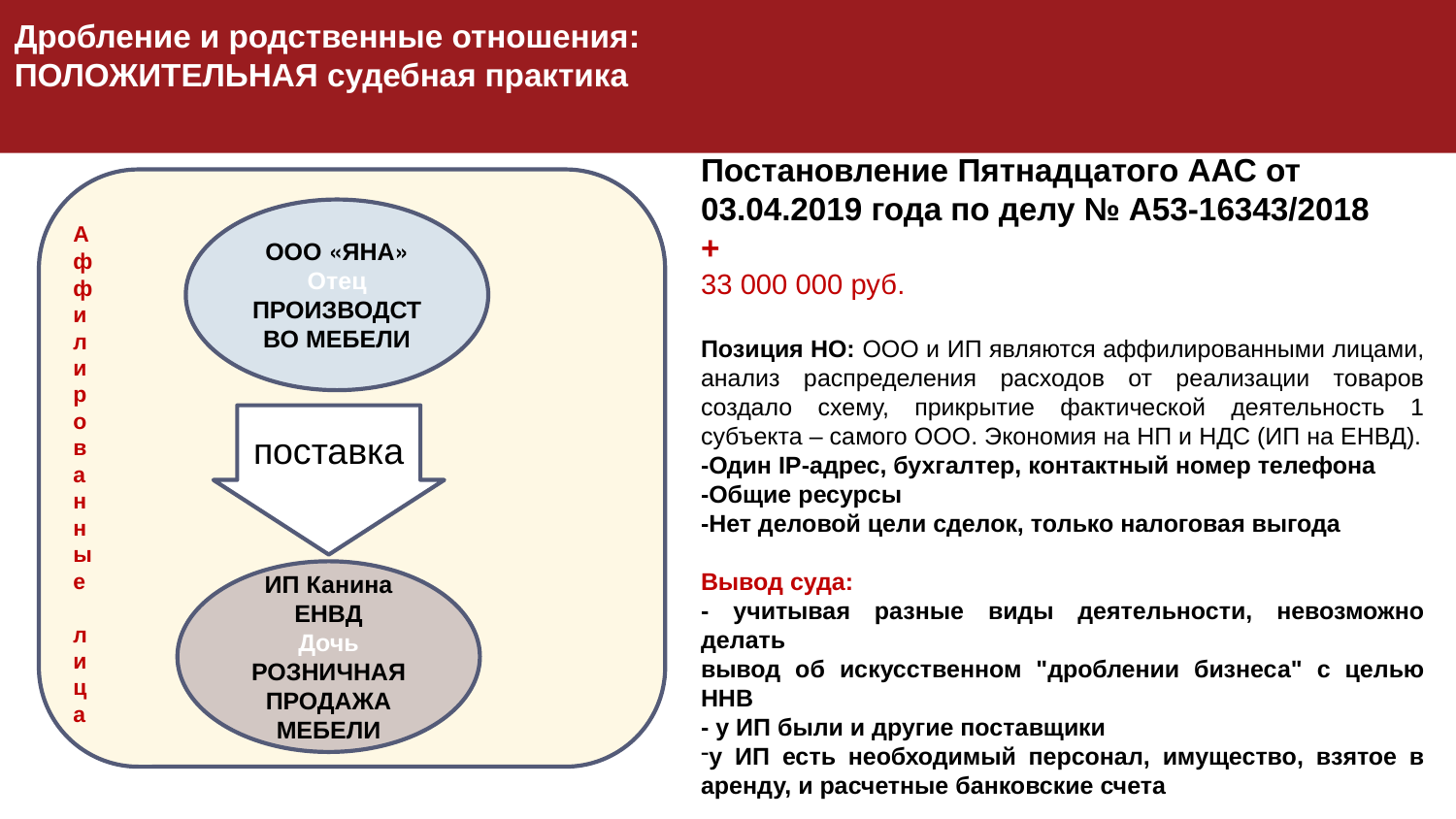

Дробление и родственные отношения:
ПОЛОЖИТЕЛЬНАЯ судебная практика

Постановление Пятнадцатого ААС от 03.04.2019 года по делу № А53-16343/2018     +
33 000 000 руб.

Позиция НО: ООО и ИП являются аффилированными лицами, анализ распределения расходов от реализации товаров создало схему, прикрытие фактической деятельность 1 субъекта – самого ООО. Экономия на НП и НДС (ИП на ЕНВД).
-Один IP-адрес, бухгалтер, контактный номер телефона
-Общие ресурсы
-Нет деловой цели сделок, только налоговая выгода

Вывод суда:
- учитывая разные виды деятельности, невозможно делать
вывод об искусственном "дроблении бизнеса" с целью ННВ
- у ИП были и другие поставщики
у ИП есть необходимый персонал, имущество, взятое в аренду, и расчетные банковские счета

ООО «ЯНА»
Отец
ПРОИЗВОДСТВО МЕБЕЛИ
Аффилированные
 лица
поставка
ИП Канина
ЕНВД
Дочь
РОЗНИЧНАЯ ПРОДАЖА МЕБЕЛИ